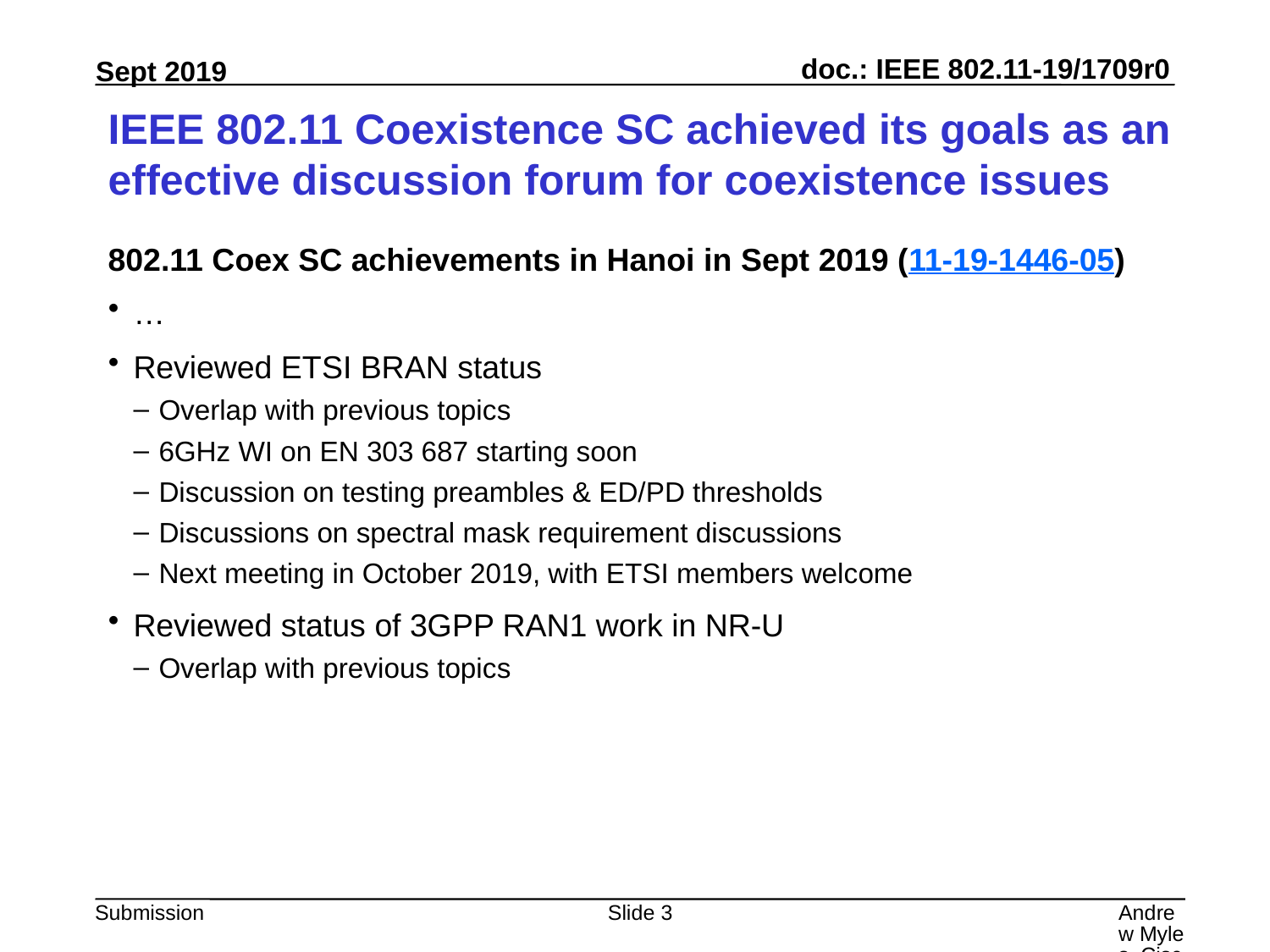

# IEEE 802.11 Coexistence SC achieved its goals as an effective discussion forum for coexistence issues
802.11 Coex SC achievements in Hanoi in Sept 2019 (11-19-1446-05)
…
Reviewed ETSI BRAN status
Overlap with previous topics
6GHz WI on EN 303 687 starting soon
Discussion on testing preambles & ED/PD thresholds
Discussions on spectral mask requirement discussions
Next meeting in October 2019, with ETSI members welcome
Reviewed status of 3GPP RAN1 work in NR-U
Overlap with previous topics
Slide 3
Andrew Myles, Cisco